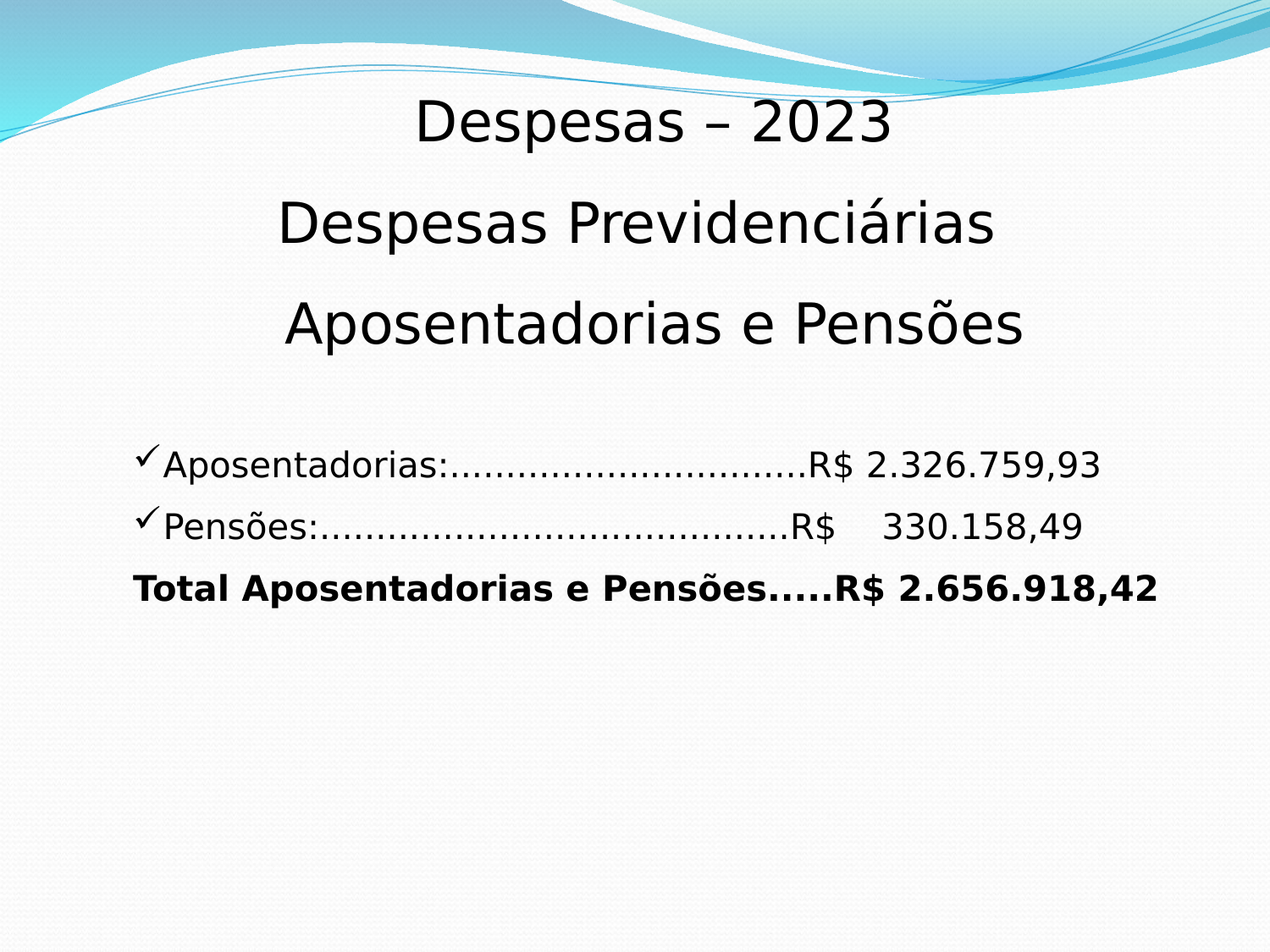

Despesas – 2023
Despesas Previdenciárias
Aposentadorias e Pensões
Aposentadorias:................................R$ 2.326.759,93
Pensões:..........................................R$    330.158,49
Total Aposentadorias e Pensões.....R$ 2.656.918,42